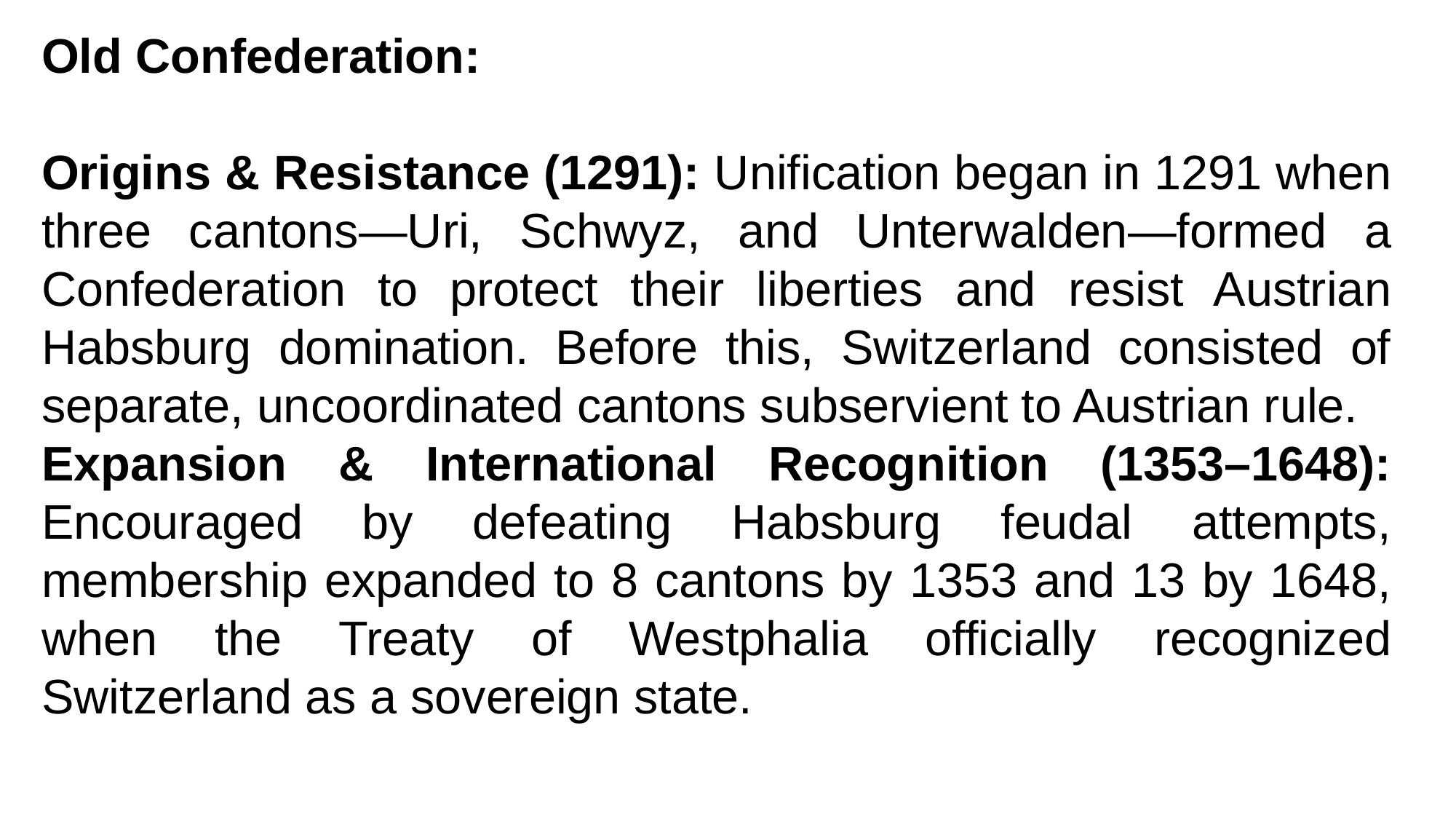

Old Confederation:

Origins & Resistance (1291): Unification began in 1291 when three cantons—Uri, Schwyz, and Unterwalden—formed a Confederation to protect their liberties and resist Austrian Habsburg domination. Before this, Switzerland consisted of separate, uncoordinated cantons subservient to Austrian rule.
Expansion & International Recognition (1353–1648): Encouraged by defeating Habsburg feudal attempts, membership expanded to 8 cantons by 1353 and 13 by 1648, when the Treaty of Westphalia officially recognized Switzerland as a sovereign state.